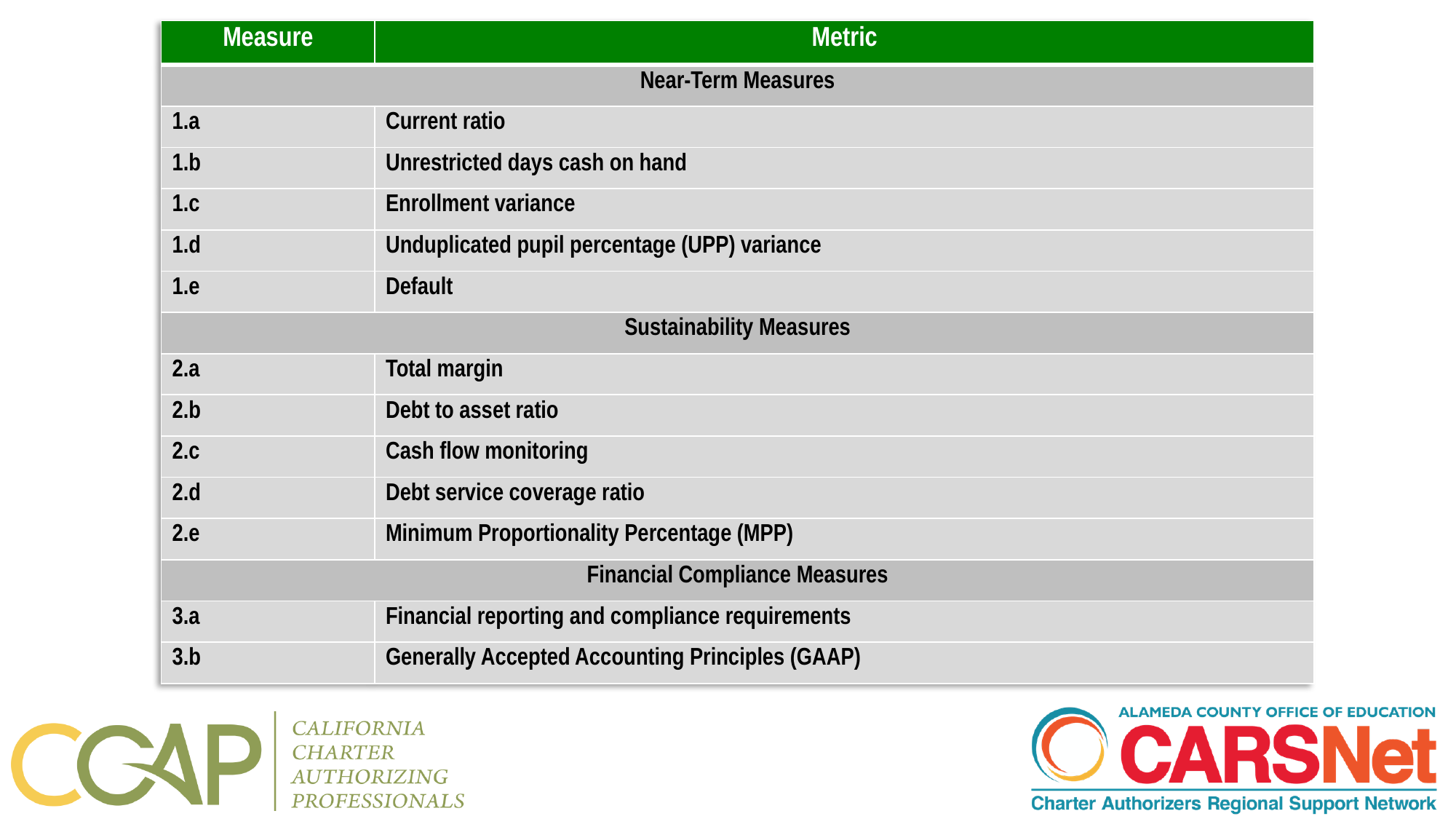

| Measure | Metric |
| --- | --- |
| Near-Term Measures |  |
| 1.a | Current ratio |
| 1.b | Unrestricted days cash on hand |
| 1.c | Enrollment variance |
| 1.d | Unduplicated pupil percentage (UPP) variance |
| 1.e | Default |
| Sustainability Measures |  |
| 2.a | Total margin |
| 2.b | Debt to asset ratio |
| 2.c | Cash flow monitoring |
| 2.d | Debt service coverage ratio |
| 2.e | Minimum Proportionality Percentage (MPP) |
| Financial Compliance Measures |  |
| 3.a | Financial reporting and compliance requirements |
| 3.b | Generally Accepted Accounting Principles (GAAP) |
#